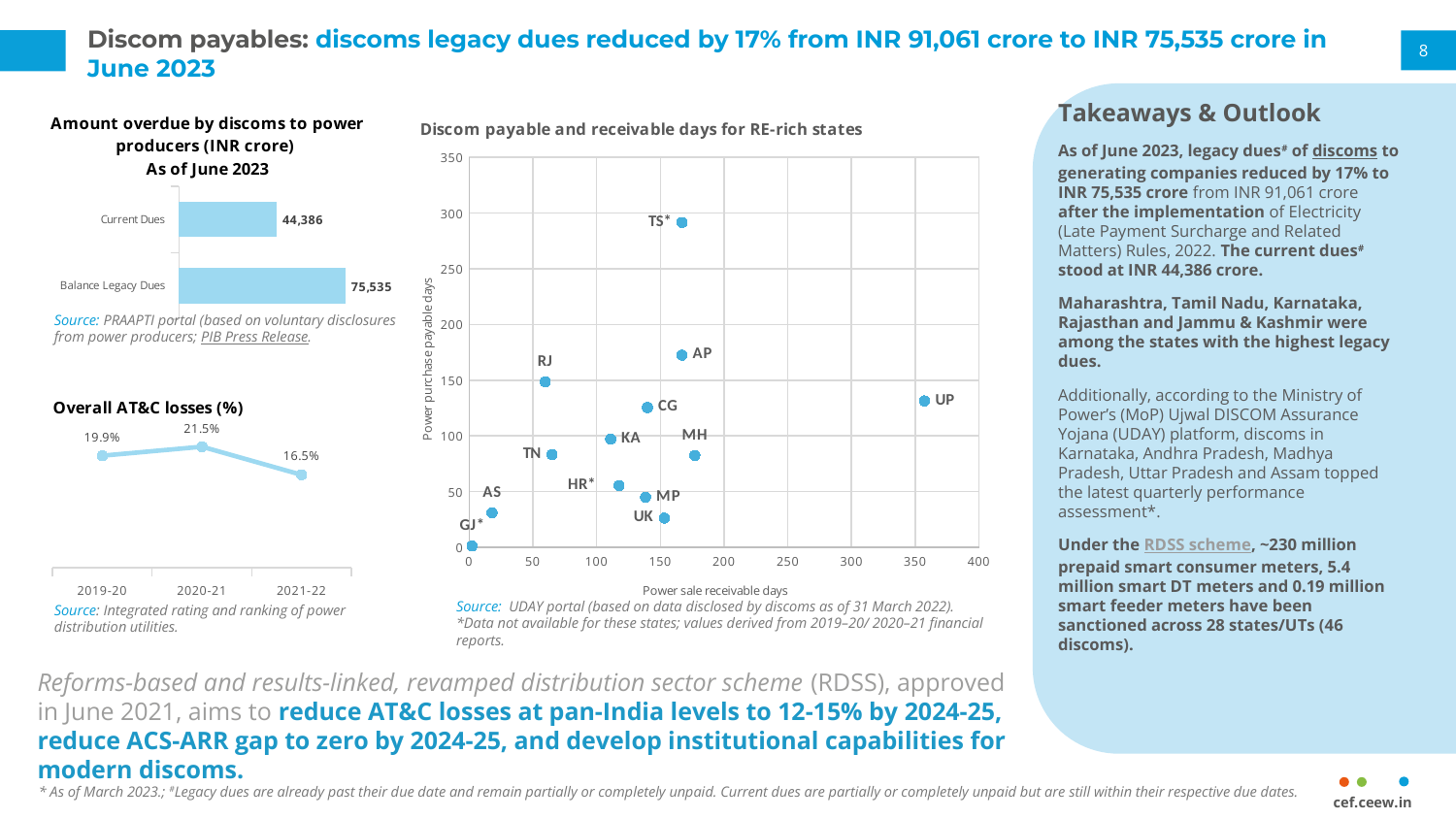

# Discom payables: discoms legacy dues reduced by 17% from INR 91,061 crore to INR 75,535 crore in June 2023
8
Takeaways & Outlook
As of June 2023, legacy dues# of discoms to generating companies reduced by 17% to INR 75,535 crore from INR 91,061 crore after the implementation of Electricity (Late Payment Surcharge and Related Matters) Rules, 2022. The current dues# stood at INR 44,386 crore.
Maharashtra, Tamil Nadu, Karnataka, Rajasthan and Jammu & Kashmir were among the states with the highest legacy dues.
Additionally, according to the Ministry of Power’s (MoP) Ujwal DISCOM Assurance Yojana (UDAY) platform, discoms in Karnataka, Andhra Pradesh, Madhya Pradesh, Uttar Pradesh and Assam topped the latest quarterly performance assessment*.
Under the RDSS scheme, ~230 million prepaid smart consumer meters, 5.4 million smart DT meters and 0.19 million smart feeder meters have been sanctioned across 28 states/UTs (46 discoms).

### Chart: Amount overdue by discoms to power producers (INR crore)
As of June 2023

| Category | Amount overdue (INR crore) |
|---|---|
| Balance Legacy Dues | 75535.0 |
| Current Dues | 44386.0 |

### Chart: Discom payable and receivable days for RE-rich states

| Category | Y-Values |
|---|---|
Source: PRAAPTI portal (based on voluntary disclosures from power producers; PIB Press Release.

### Chart: Overall AT&C losses (%)

| Category | Overall AT&C losse |
|---|---|
| 2019-20 | 0.199 |
| 2020-21 | 0.215 |
| 2021-22 | 0.165 |
Source:  UDAY portal (based on data disclosed by discoms as of 31 March 2022).
*Data not available for these states; values derived from 2019–20/ 2020–21 financial reports.
Source: Integrated rating and ranking of power distribution utilities.
Reforms-based and results-linked, revamped distribution sector scheme (RDSS), approved in June 2021, aims to reduce AT&C losses at pan-India levels to 12-15% by 2024-25, reduce ACS-ARR gap to zero by 2024-25, and develop institutional capabilities for modern discoms.

cef.ceew.in
* As of March 2023.; #Legacy dues are already past their due date and remain partially or completely unpaid. Current dues are partially or completely unpaid but are still within their respective due dates.